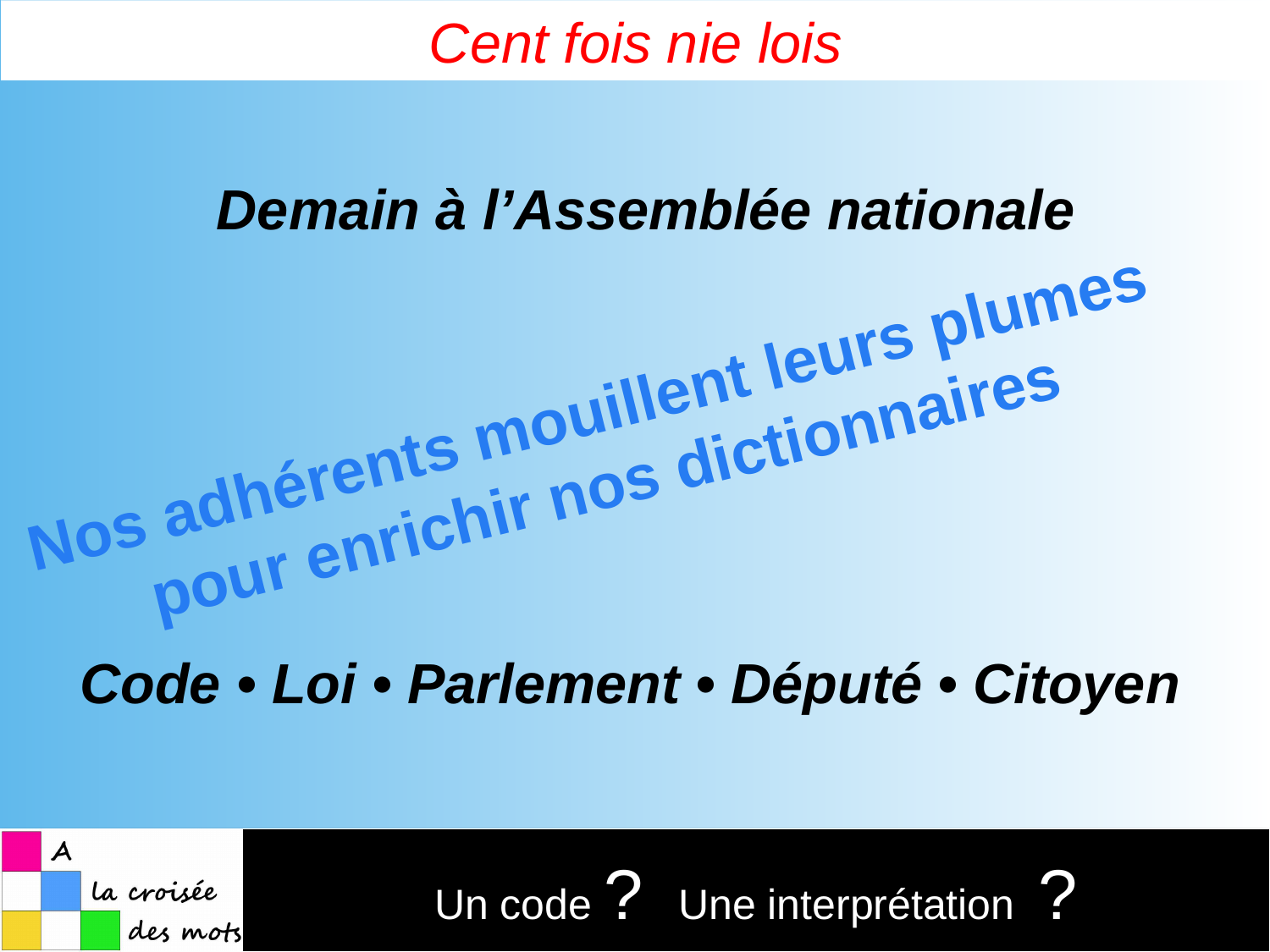

Cent fois nie lois
Demain à l’Assemblée nationale

Code • Loi • Parlement • Député • Citoyen

Nos adhérents mouillent leurs plumes
pour enrichir nos dictionnaires